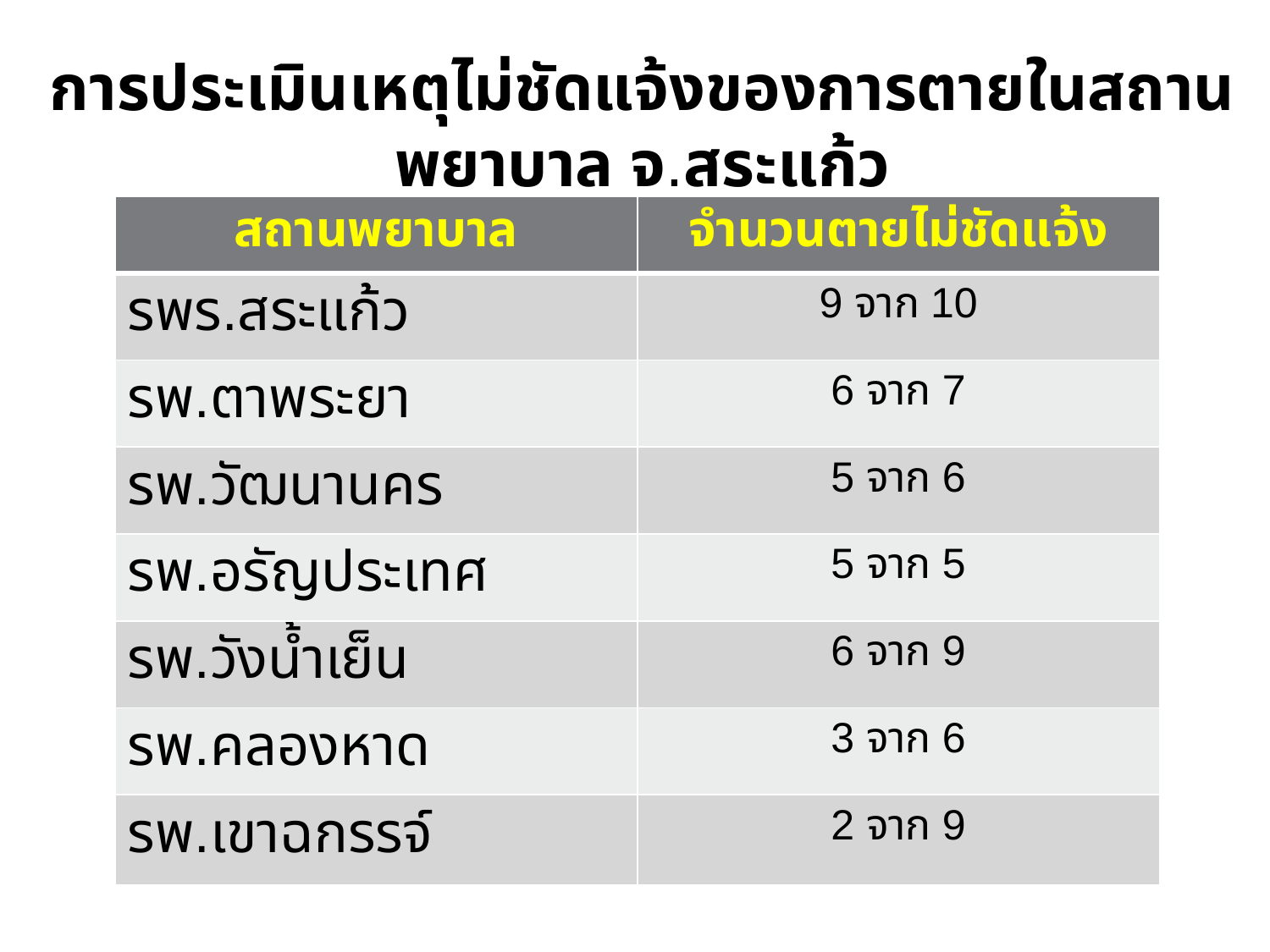

# การประเมินเหตุไม่ชัดแจ้งของการตายในสถานพยาบาล จ.สระแก้ว
| สถานพยาบาล | จำนวนตายไม่ชัดแจ้ง |
| --- | --- |
| รพร.สระแก้ว | 9 จาก 10 |
| รพ.ตาพระยา | 6 จาก 7 |
| รพ.วัฒนานคร | 5 จาก 6 |
| รพ.อรัญประเทศ | 5 จาก 5 |
| รพ.วังน้ำเย็น | 6 จาก 9 |
| รพ.คลองหาด | 3 จาก 6 |
| รพ.เขาฉกรรจ์ | 2 จาก 9 |